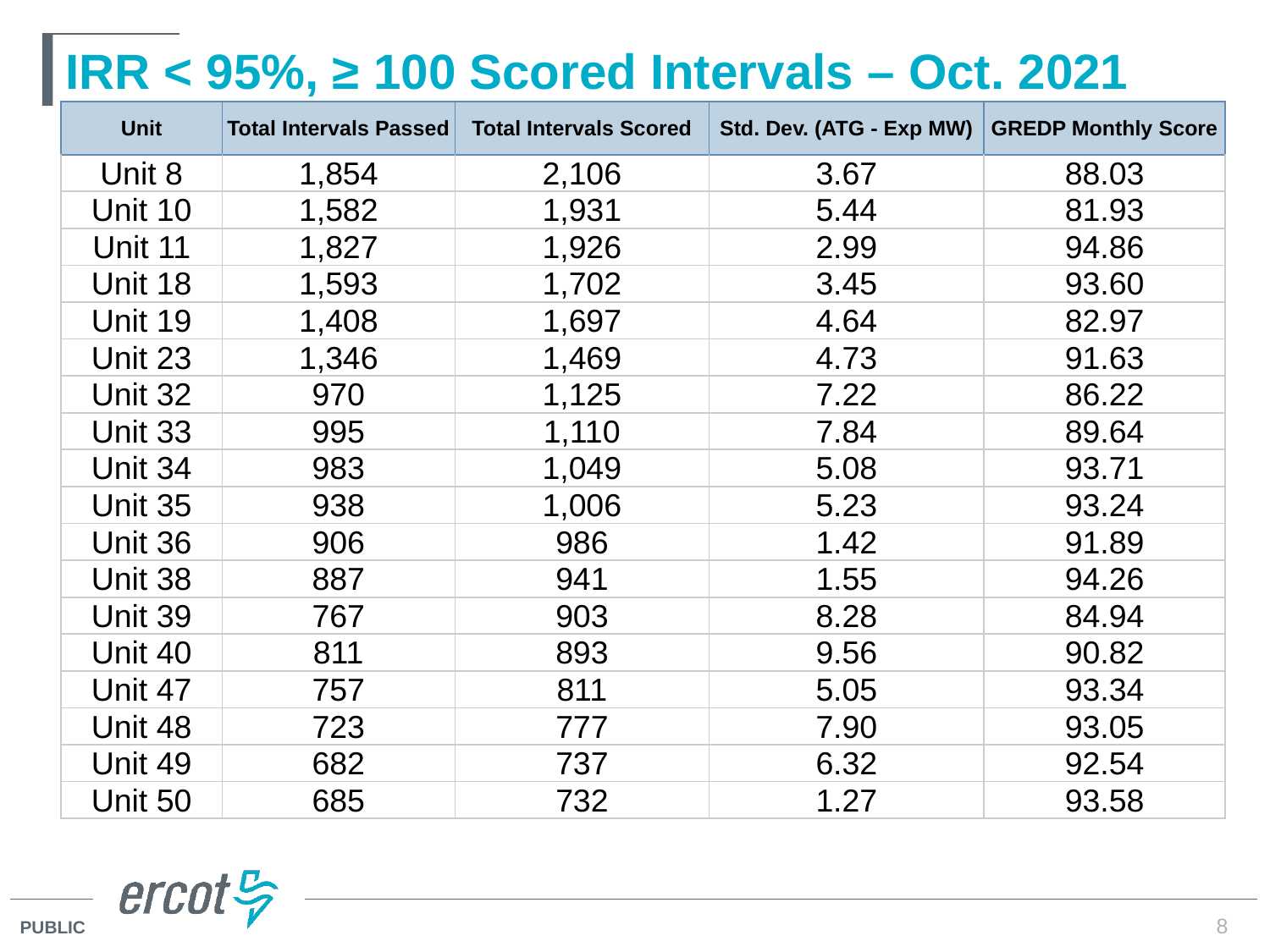

# IRR < 95%, ≥ 100 Scored Intervals – Oct. 2021
| Unit | Total Intervals Passed | Total Intervals Scored | Std. Dev. (ATG - Exp MW) | GREDP Monthly Score |
| --- | --- | --- | --- | --- |
| Unit 8 | 1,854 | 2,106 | 3.67 | 88.03 |
| Unit 10 | 1,582 | 1,931 | 5.44 | 81.93 |
| Unit 11 | 1,827 | 1,926 | 2.99 | 94.86 |
| Unit 18 | 1,593 | 1,702 | 3.45 | 93.60 |
| Unit 19 | 1,408 | 1,697 | 4.64 | 82.97 |
| Unit 23 | 1,346 | 1,469 | 4.73 | 91.63 |
| Unit 32 | 970 | 1,125 | 7.22 | 86.22 |
| Unit 33 | 995 | 1,110 | 7.84 | 89.64 |
| Unit 34 | 983 | 1,049 | 5.08 | 93.71 |
| Unit 35 | 938 | 1,006 | 5.23 | 93.24 |
| Unit 36 | 906 | 986 | 1.42 | 91.89 |
| Unit 38 | 887 | 941 | 1.55 | 94.26 |
| Unit 39 | 767 | 903 | 8.28 | 84.94 |
| Unit 40 | 811 | 893 | 9.56 | 90.82 |
| Unit 47 | 757 | 811 | 5.05 | 93.34 |
| Unit 48 | 723 | 777 | 7.90 | 93.05 |
| Unit 49 | 682 | 737 | 6.32 | 92.54 |
| Unit 50 | 685 | 732 | 1.27 | 93.58 |
8